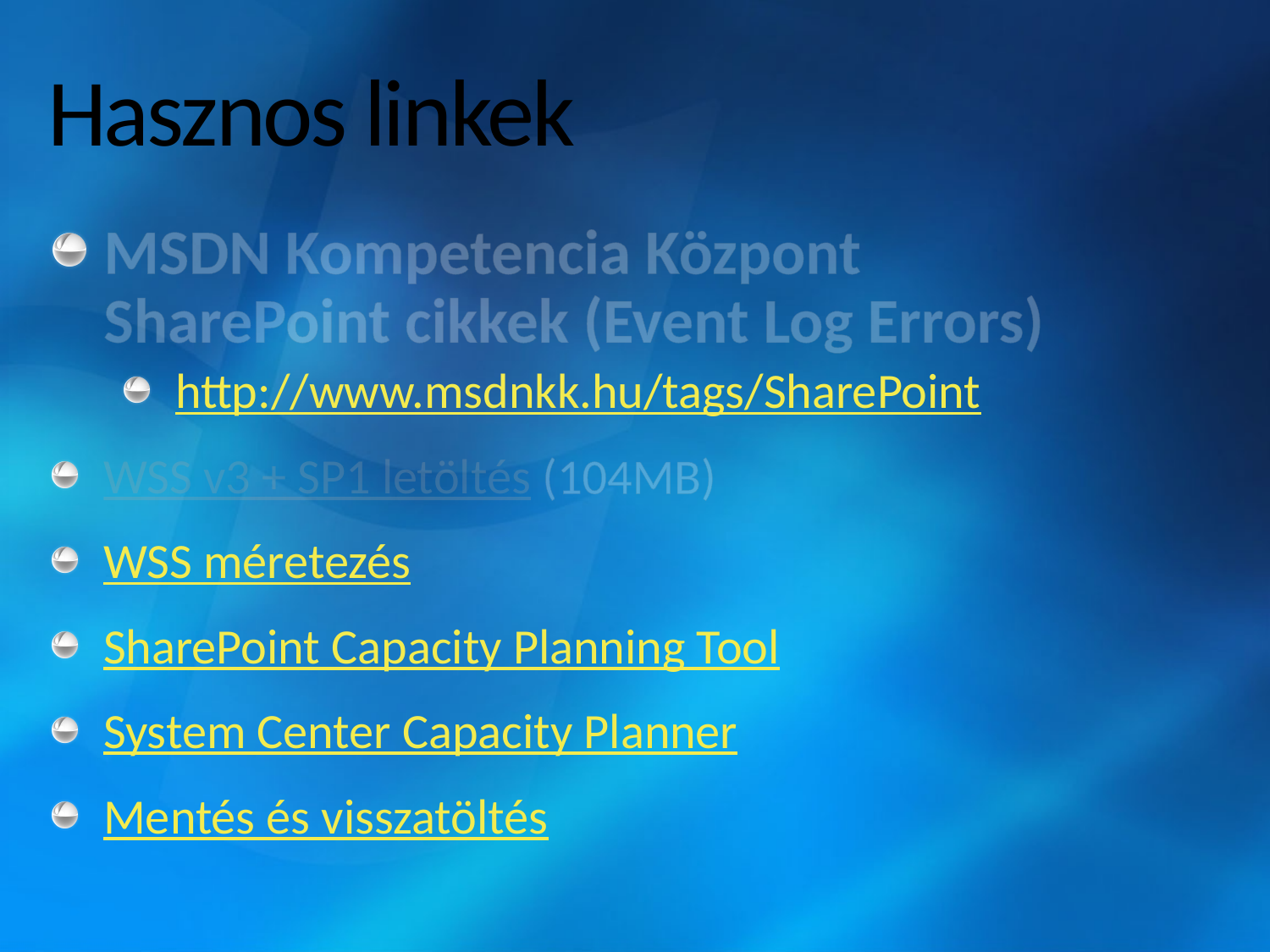

# Hasznos linkek
MSDN Kompetencia Központ
SharePoint cikkek (Event Log Errors)
http://www.msdnkk.hu/tags/SharePoint
WSS v3 + SP1 letöltés (104MB)
WSS méretezés
SharePoint Capacity Planning Tool
System Center Capacity Planner
Mentés és visszatöltés